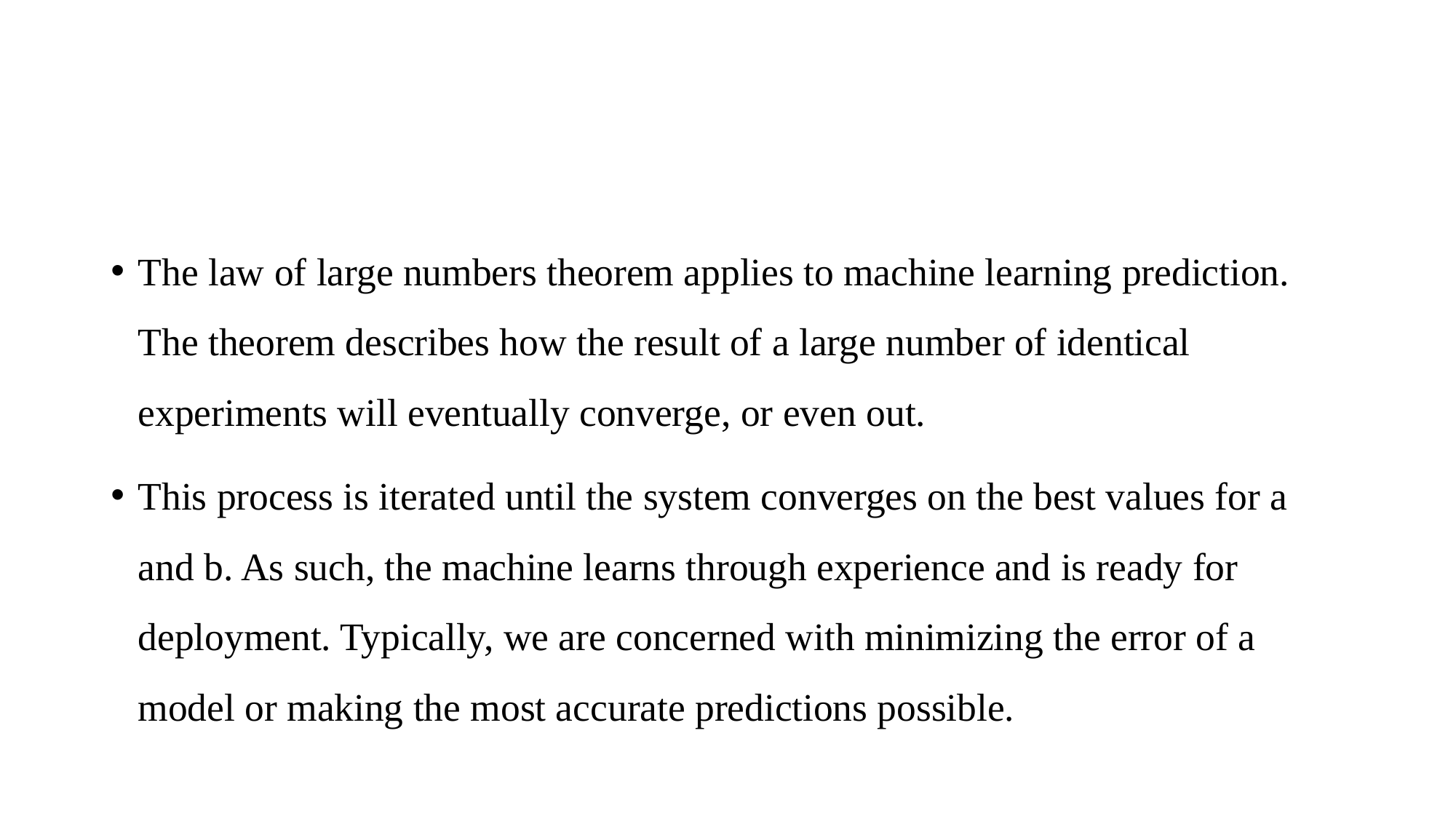

#
The law of large numbers theorem applies to machine learning prediction. The theorem describes how the result of a large number of identical experiments will eventually converge, or even out.
This process is iterated until the system converges on the best values for a and b. As such, the machine learns through experience and is ready for deployment. Typically, we are concerned with minimizing the error of a model or making the most accurate predictions possible.